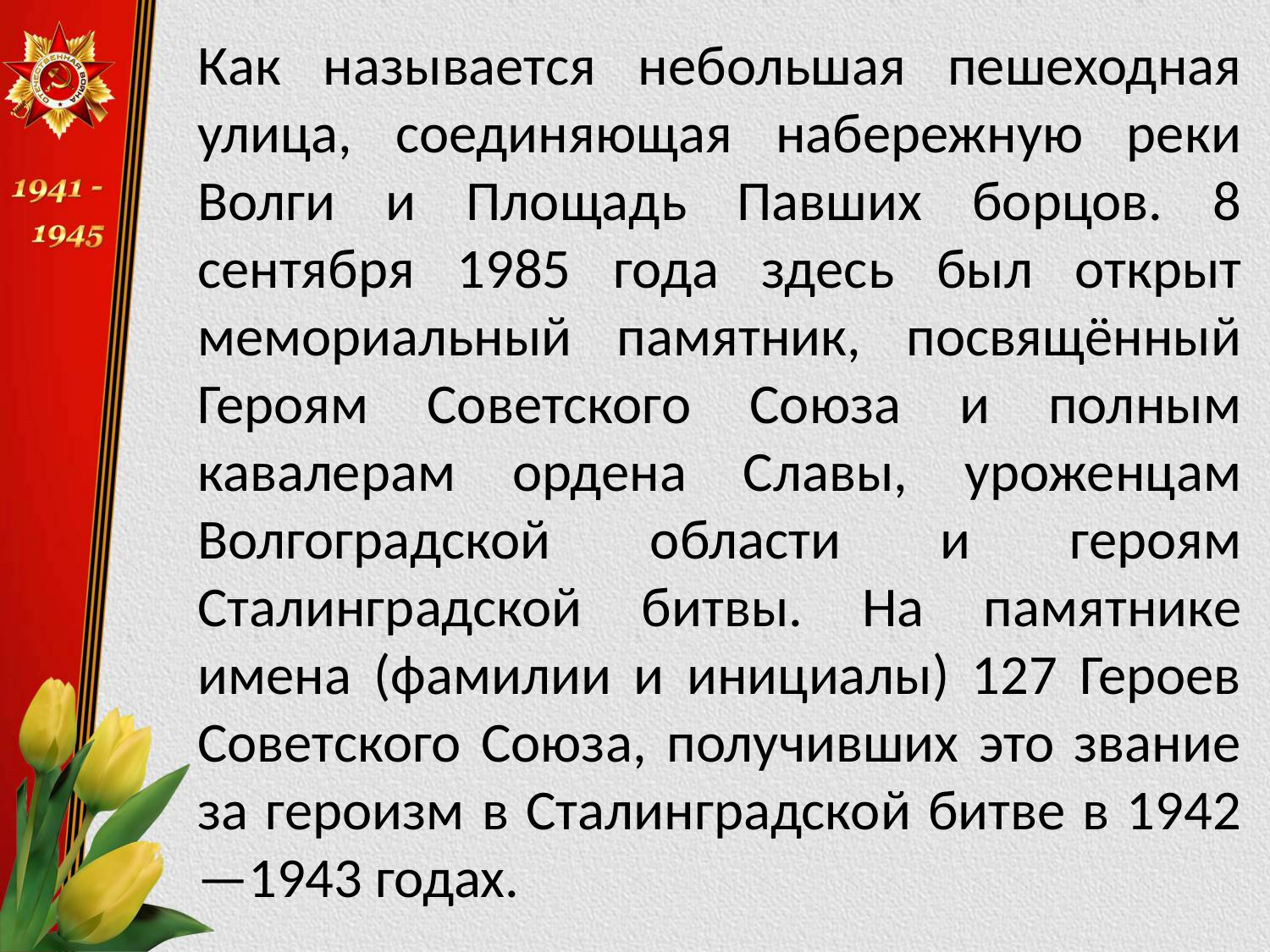

Как называется небольшая пешеходная улица, соединяющая набережную реки Волги и Площадь Павших борцов. 8 сентября 1985 года здесь был открыт мемориальный памятник, посвящённый Героям Советского Союза и полным кавалерам ордена Славы, уроженцам Волгоградской области и героям Сталинградской битвы. На памятнике имена (фамилии и инициалы) 127 Героев Советского Союза, получивших это звание за героизм в Сталинградской битве в 1942—1943 годах.